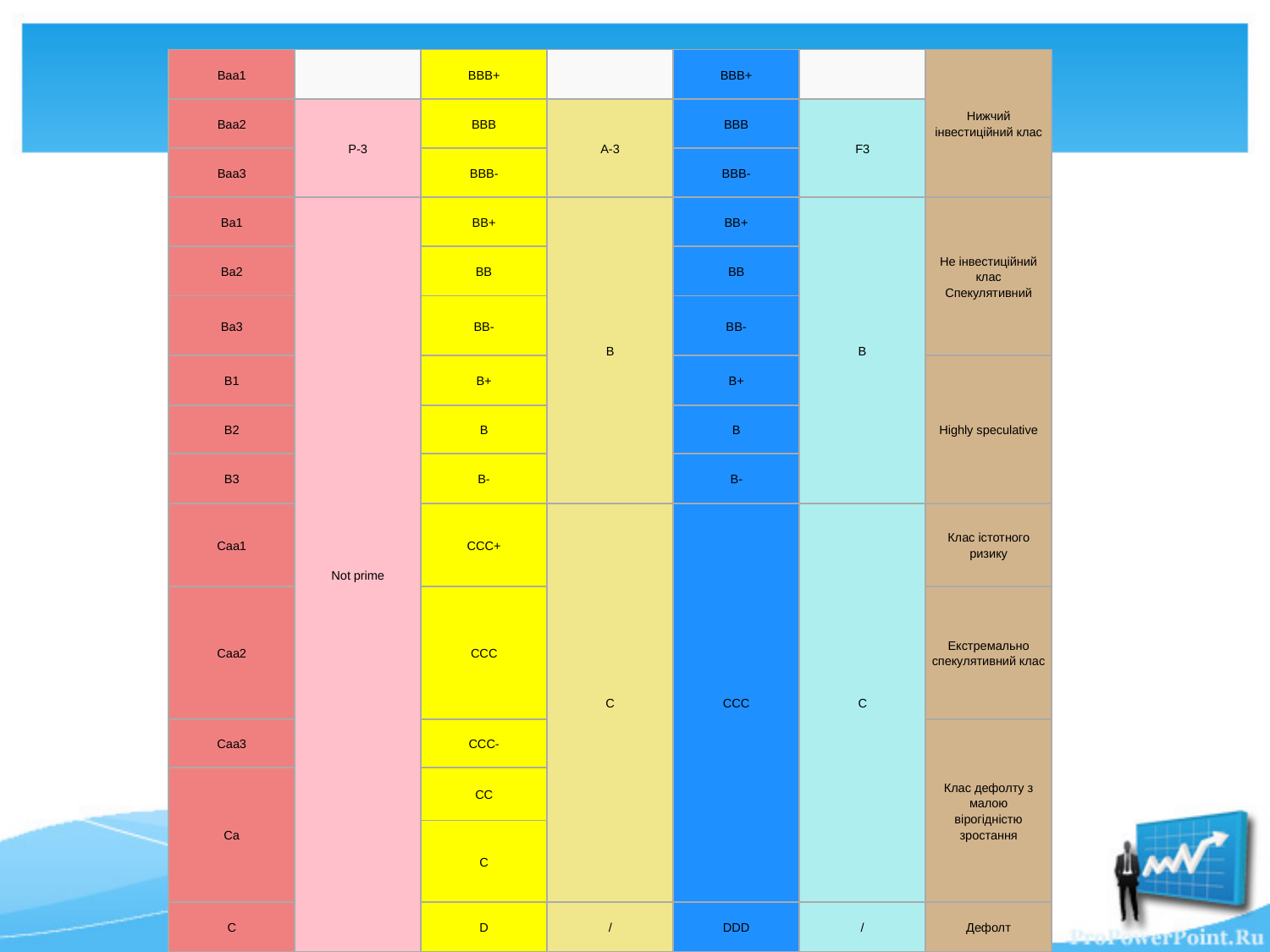

#
| Baa1 |  | BBB+ |  | BBB+ |  | Нижчий інвестиційний клас |
| --- | --- | --- | --- | --- | --- | --- |
| Baa2 | P-3 | BBB | A-3 | BBB | F3 |  |
| Baa3 |  | BBB- |  | BBB- |  |  |
| Ba1 | Not prime | BB+ | B | BB+ | B | Не інвестиційний клас Спекулятивний |
| Ba2 |  | BB |  | BB |  |  |
| Ba3 |  | BB- |  | BB- |  |  |
| B1 |  | B+ |  | B+ |  | Highly speculative |
| B2 |  | B |  | B |  |  |
| B3 |  | B- |  | B- |  |  |
| Caa1 |  | CCC+ | C | CCC | C | Клас істотного ризику |
| Caa2 |  | CCC |  |  |  | Екстремально спекулятивний клас |
| Caa3 |  | CCC- |  |  |  | Клас дефолту з малою вірогідністю зростання |
| Ca |  | CC |  |  |  |  |
|  |  | C |  |  |  |  |
| C |  | D | / | DDD | / | Дефолт |